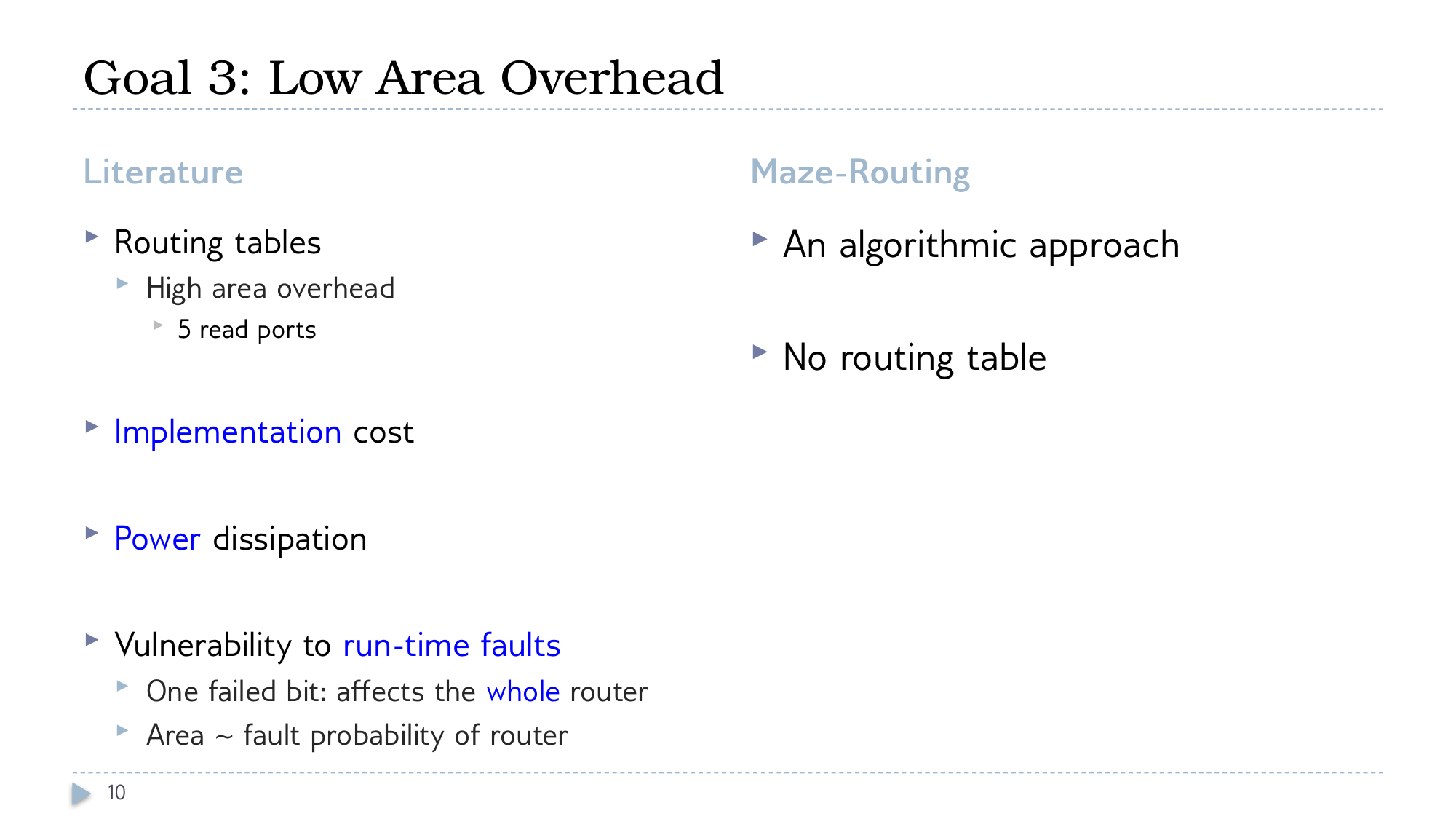

# Goal 3: Low Area Overhead
Literature
Maze-Routing
Routing tables
High area overhead
5 read ports

Implementation cost

Power dissipation

Vulnerability to run-time faults
One failed bit: affects the whole router
Area ~ fault probability of router
An algorithmic approach

No routing table

10